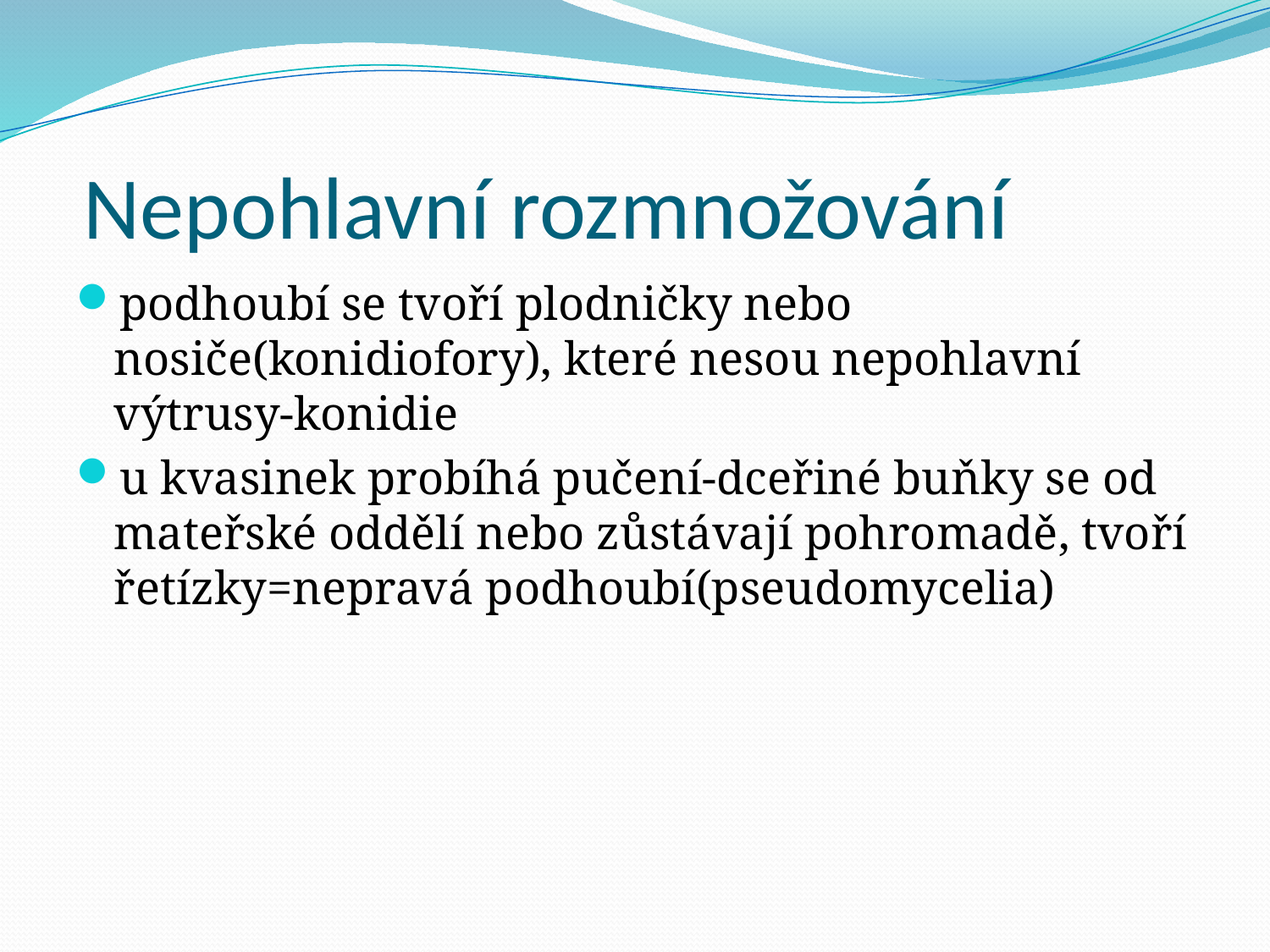

# Nepohlavní rozmnožování
podhoubí se tvoří plodničky nebo nosiče(konidiofory), které nesou nepohlavní výtrusy-konidie
u kvasinek probíhá pučení-dceřiné buňky se od mateřské oddělí nebo zůstávají pohromadě, tvoří řetízky=nepravá podhoubí(pseudomycelia)